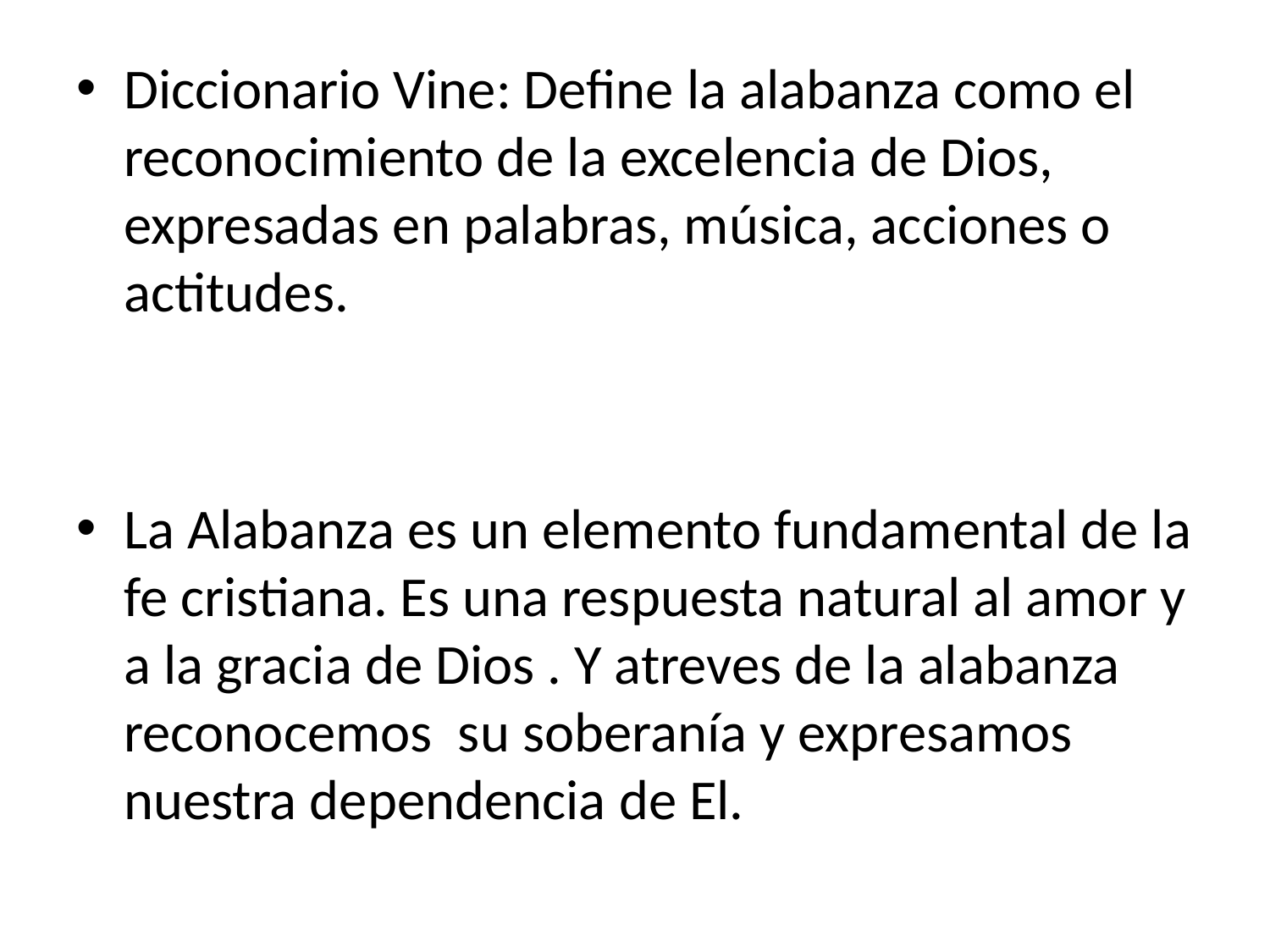

Diccionario Vine: Define la alabanza como el  reconocimiento de la excelencia de Dios, expresadas en palabras, música, acciones o actitudes.

La Alabanza es un elemento fundamental de la fe cristiana. Es una respuesta natural al amor y a la gracia de Dios . Y atreves de la alabanza reconocemos  su soberanía y expresamos nuestra dependencia de El.